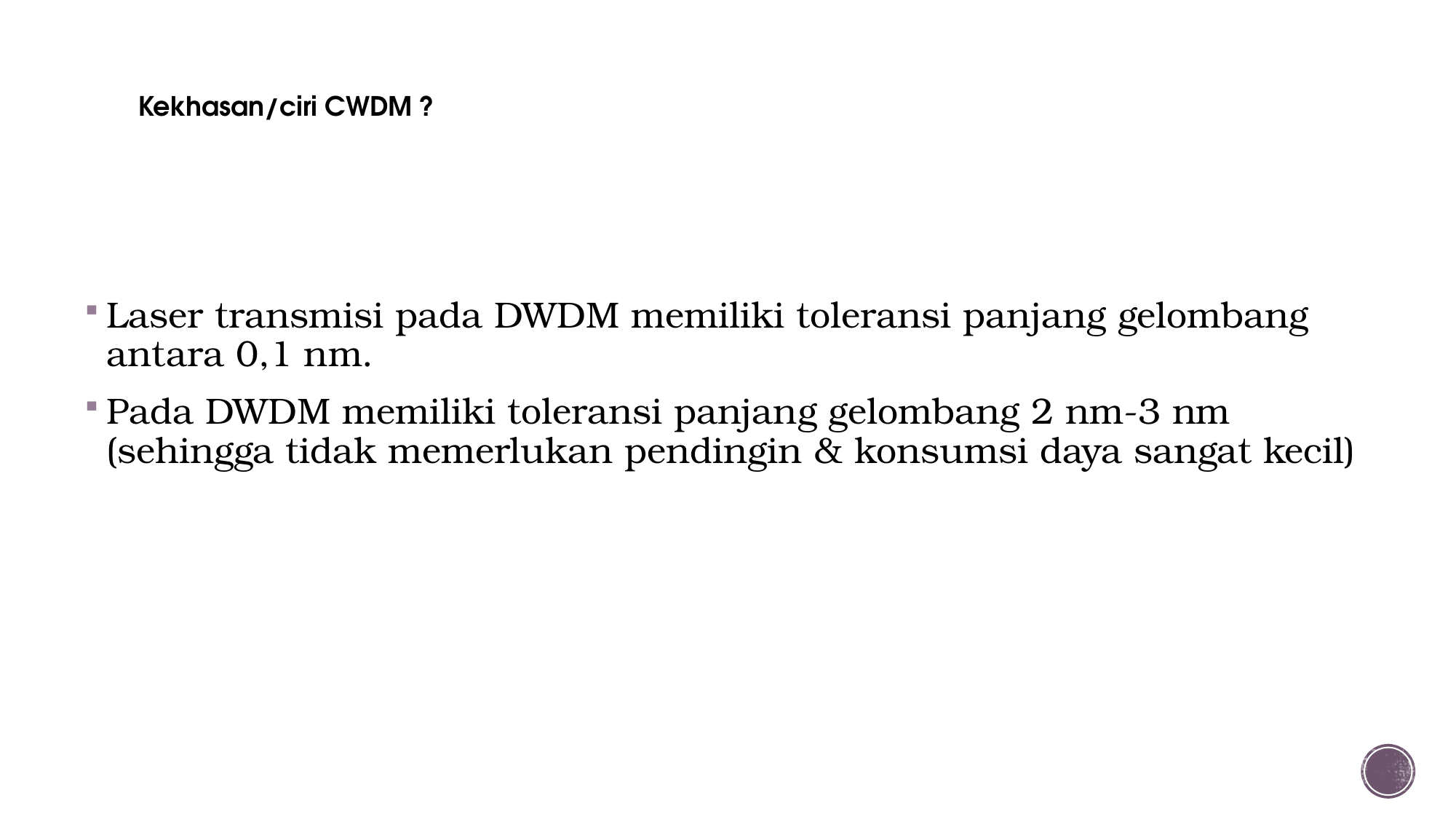

# Kekhasan/ciri CWDM ?
Laser transmisi pada DWDM memiliki toleransi panjang gelombang antara 0,1 nm.
Pada DWDM memiliki toleransi panjang gelombang 2 nm-3 nm (sehingga tidak memerlukan pendingin & konsumsi daya sangat kecil)